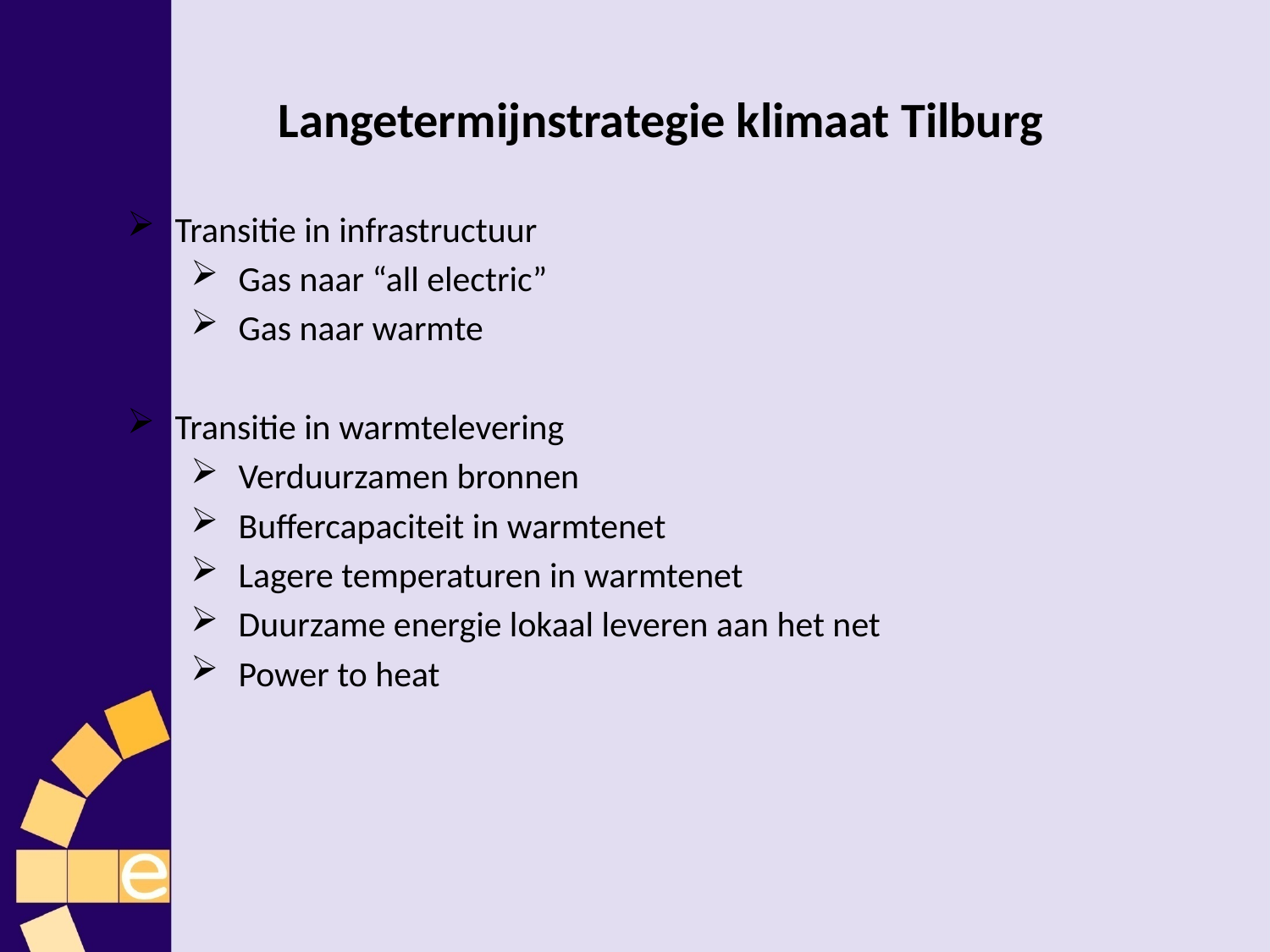

# Langetermijnstrategie klimaat Tilburg
Transitie in infrastructuur
Gas naar “all electric”
Gas naar warmte

Transitie in warmtelevering
Verduurzamen bronnen
Buffercapaciteit in warmtenet
Lagere temperaturen in warmtenet
Duurzame energie lokaal leveren aan het net
Power to heat